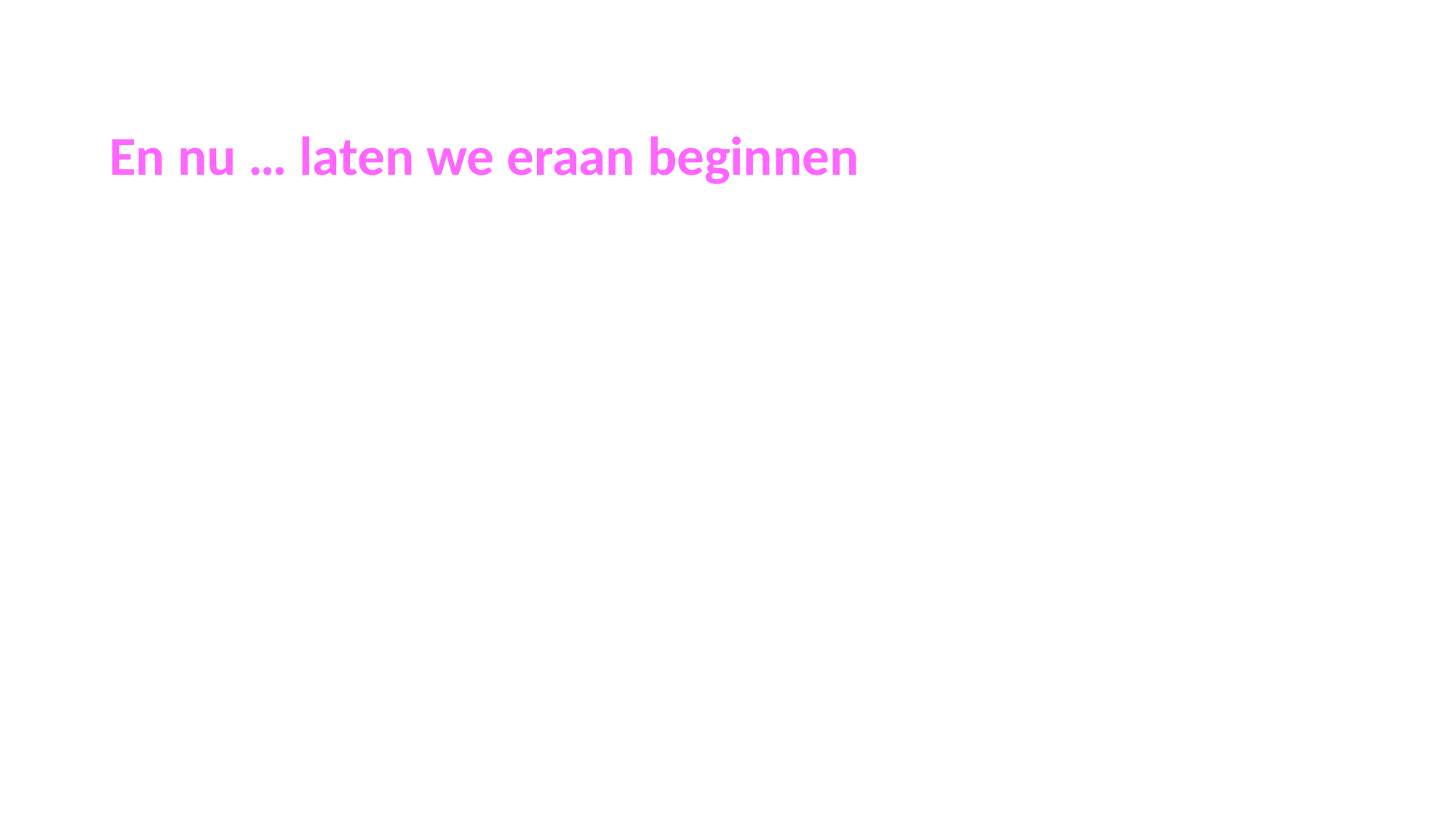

En nu … laten we eraan beginnen